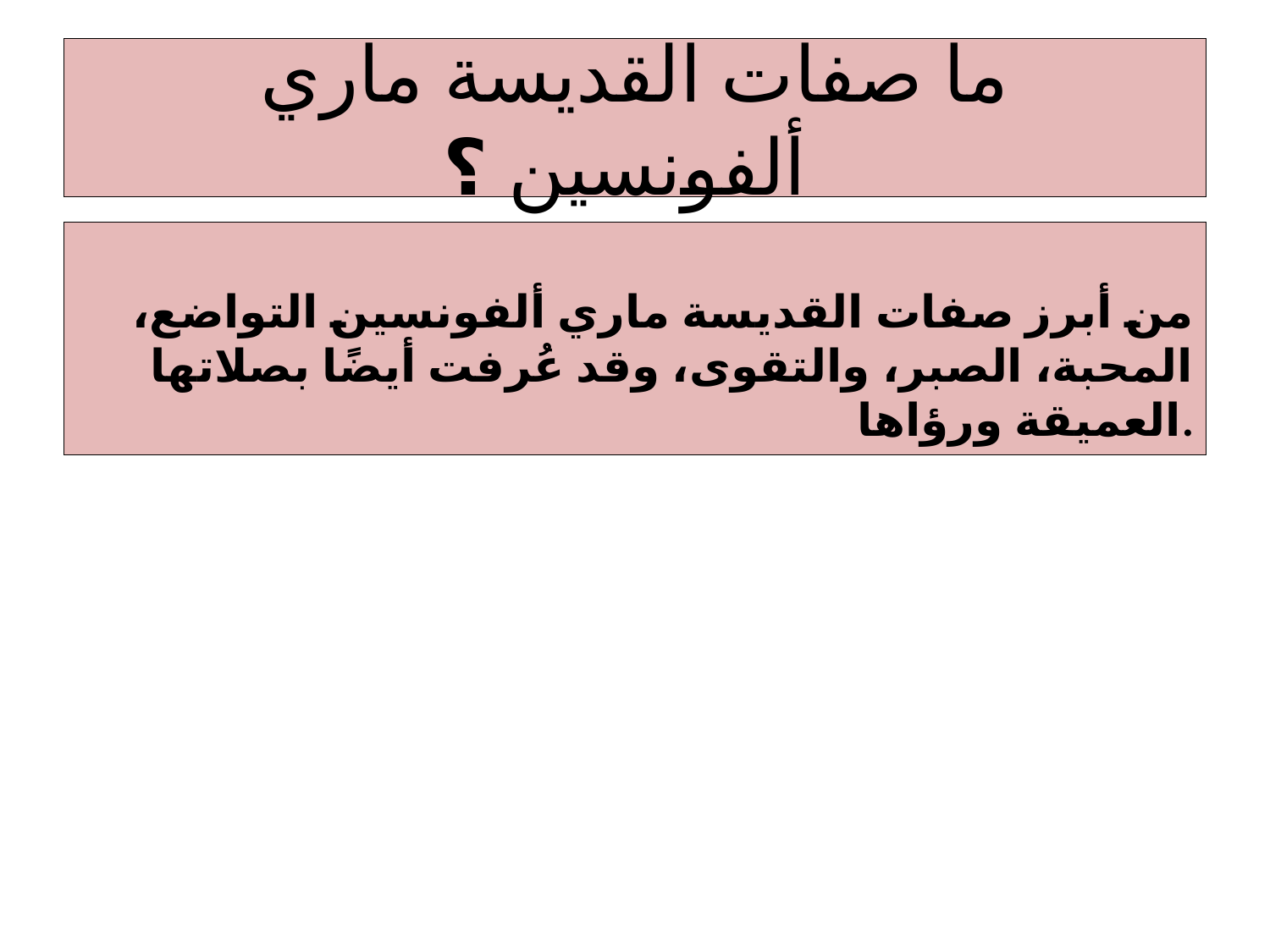

# ما صفات القديسة ماري ألفونسين ؟
من أبرز صفات القديسة ماري ألفونسين التواضع، المحبة، الصبر، والتقوى، وقد عُرفت أيضًا بصلاتها العميقة ورؤاها.